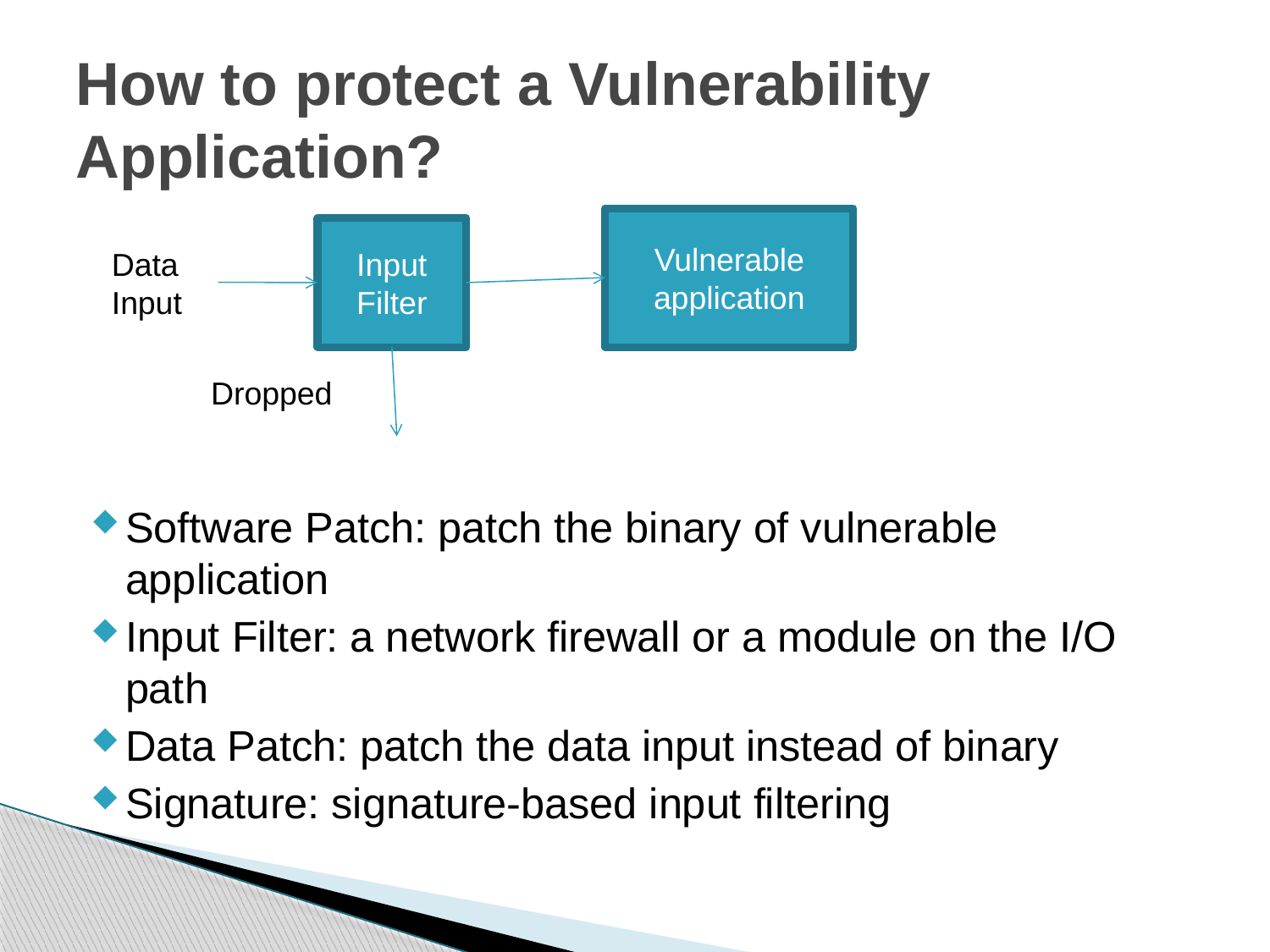

# How to protect a Vulnerability Application?

Software Patch: patch the binary of vulnerable application
Input Filter: a network firewall or a module on the I/O path
Data Patch: patch the data input instead of binary
Signature: signature-based input filtering

Vulnerable application
Input Filter
Data
Input
Dropped